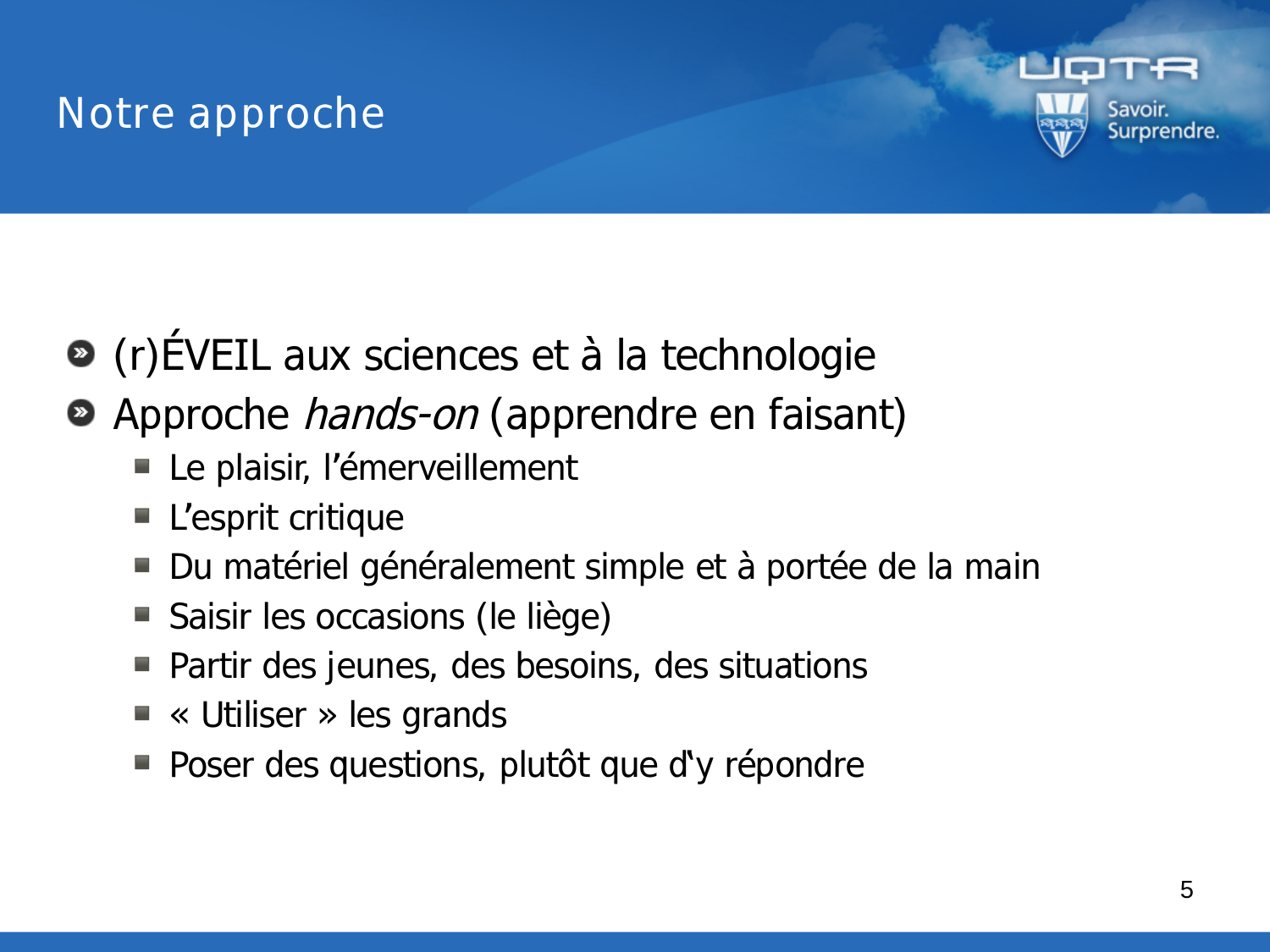

# Notre approche
(r)ÉVEIL aux sciences et à la technologie
Approche hands-on (apprendre en faisant)
Le plaisir, l’émerveillement
L’esprit critique
Du matériel généralement simple et à portée de la main
Saisir les occasions (le liège)
Partir des jeunes, des besoins, des situations
« Utiliser » les grands
Poser des questions, plutôt que d‘y répondre

5